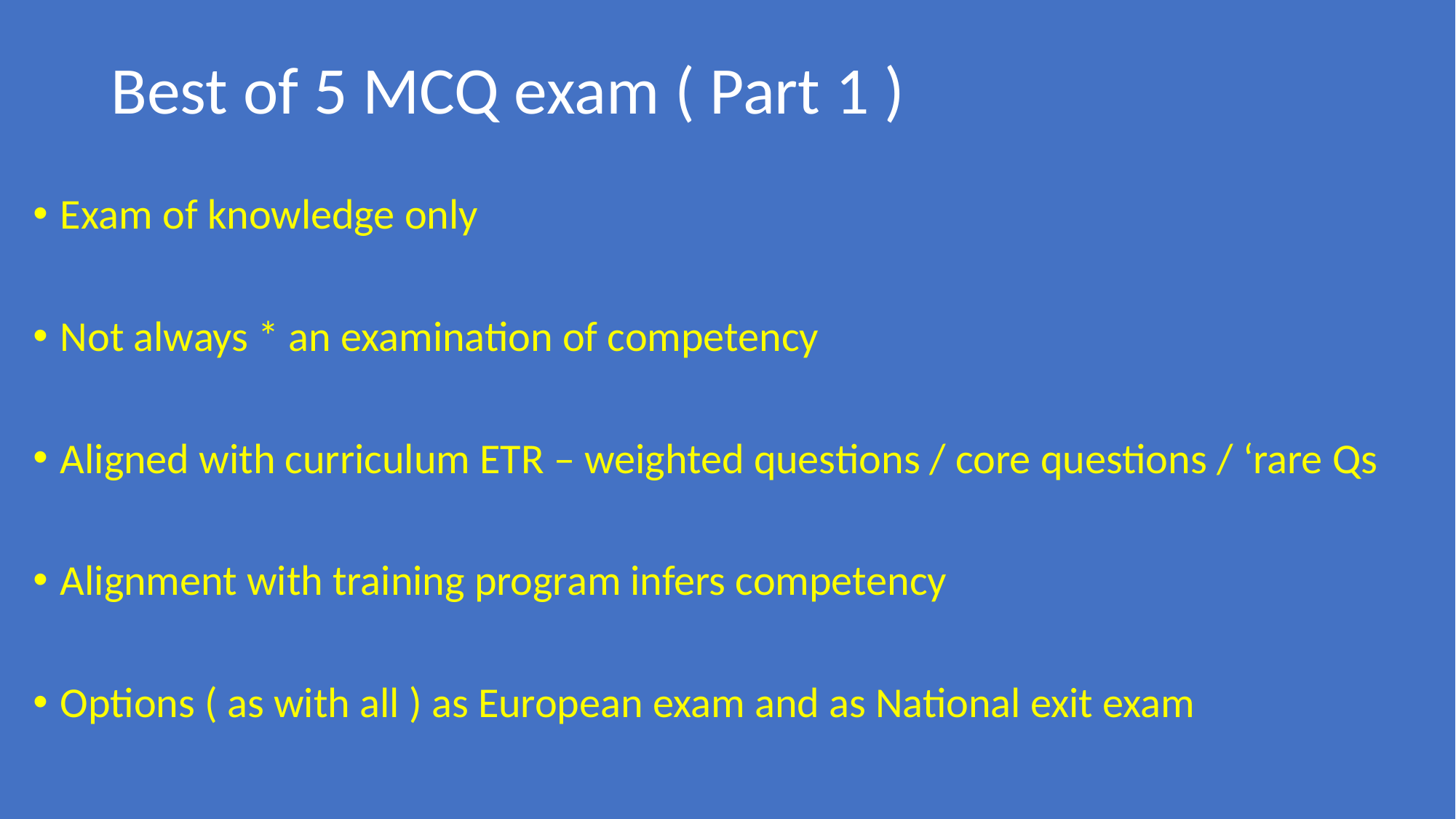

# Best of 5 MCQ exam ( Part 1 )

Exam of knowledge only

Not always * an examination of competency

Aligned with curriculum ETR – weighted questions / core questions / ‘rare Qs

Alignment with training program infers competency

Options ( as with all ) as European exam and as National exit exam